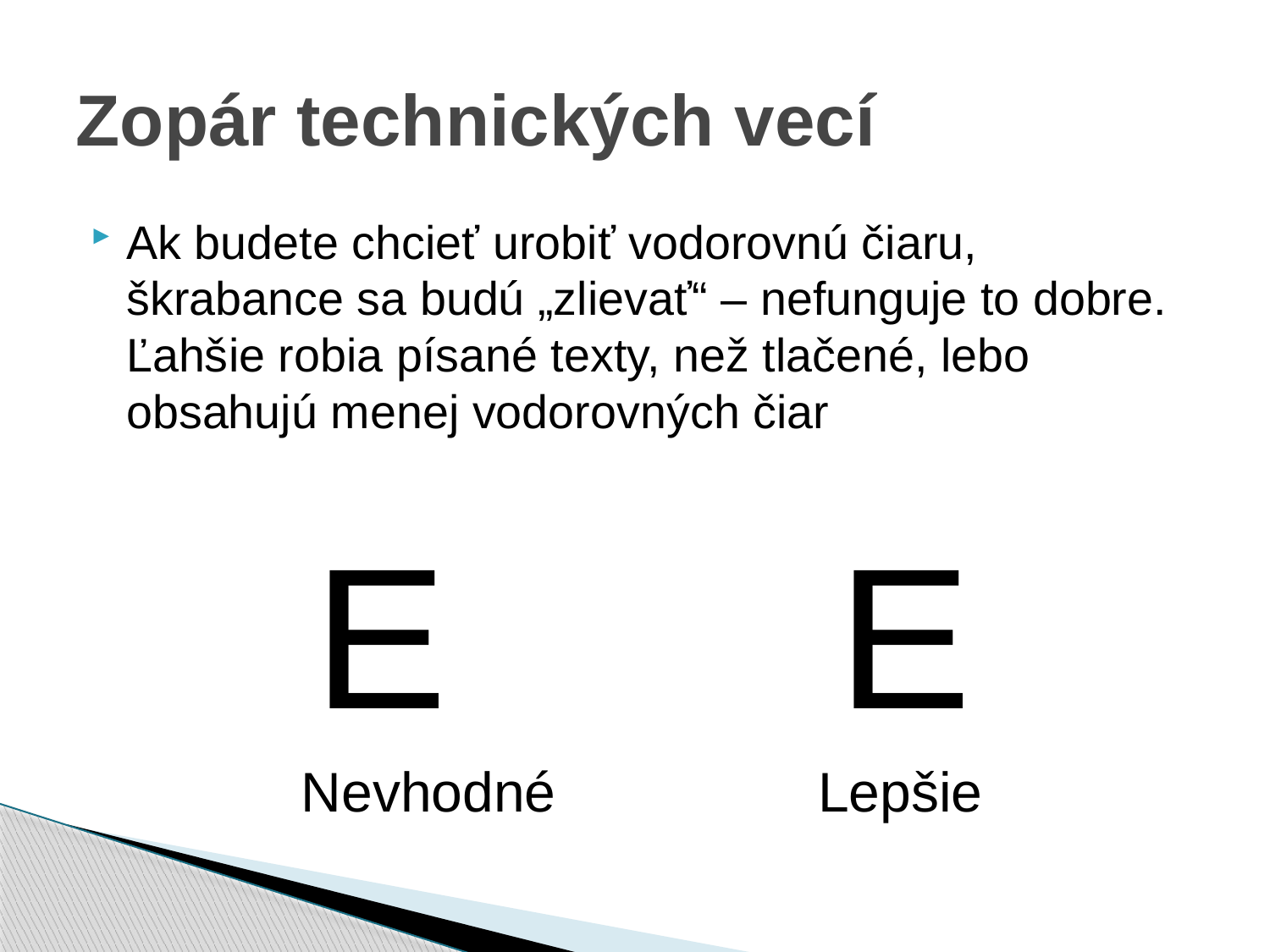

# Zopár technických vecí
Ak budete chcieť urobiť vodorovnú čiaru, škrabance sa budú „zlievať“ – nefunguje to dobre. Ľahšie robia písané texty, než tlačené, lebo obsahujú menej vodorovných čiar

E       E
Nevhodné                 Lepšie